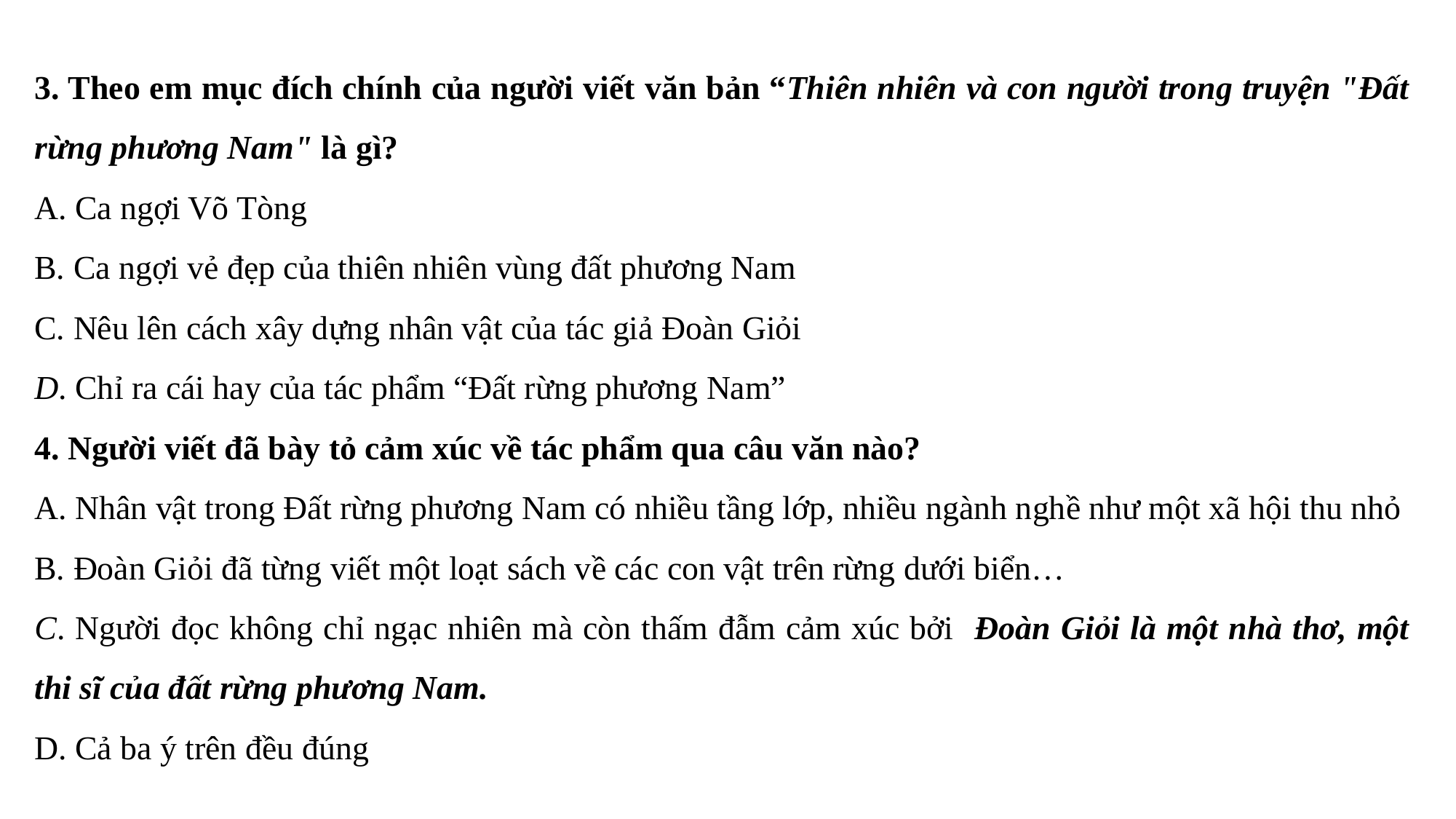

#

3. Theo em mục đích chính của người viết văn bản “Thiên nhiên và con người trong truyện "Đất rừng phương Nam" là gì?
A. Ca ngợi Võ Tòng
B. Ca ngợi vẻ đẹp của thiên nhiên vùng đất phương Nam
C. Nêu lên cách xây dựng nhân vật của tác giả Đoàn Giỏi
D. Chỉ ra cái hay của tác phẩm “Đất rừng phương Nam”
4. Người viết đã bày tỏ cảm xúc về tác phẩm qua câu văn nào?
A. Nhân vật trong Đất rừng phương Nam có nhiều tầng lớp, nhiều ngành nghề như một xã hội thu nhỏ
B. Đoàn Giỏi đã từng viết một loạt sách về các con vật trên rừng dưới biển…
C. Người đọc không chỉ ngạc nhiên mà còn thấm đẫm cảm xúc bởi  Đoàn Giỏi là một nhà thơ, một thi sĩ của đất rừng phương Nam.
D. Cả ba ý trên đều đúng